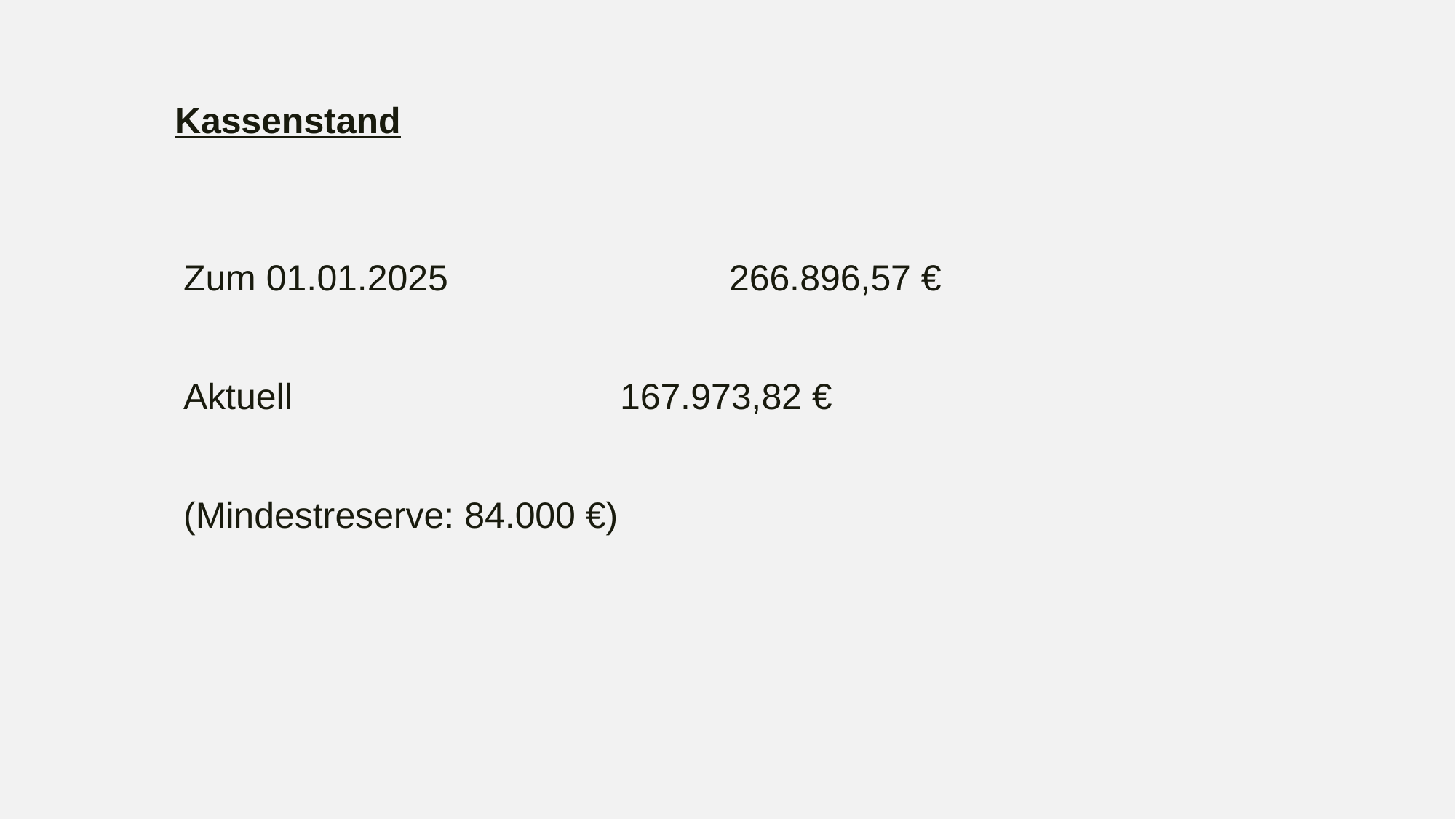

Kassenstand

Zum 01.01.2025			266.896,57 €

Aktuell				167.973,82 €

(Mindestreserve: 84.000 €)